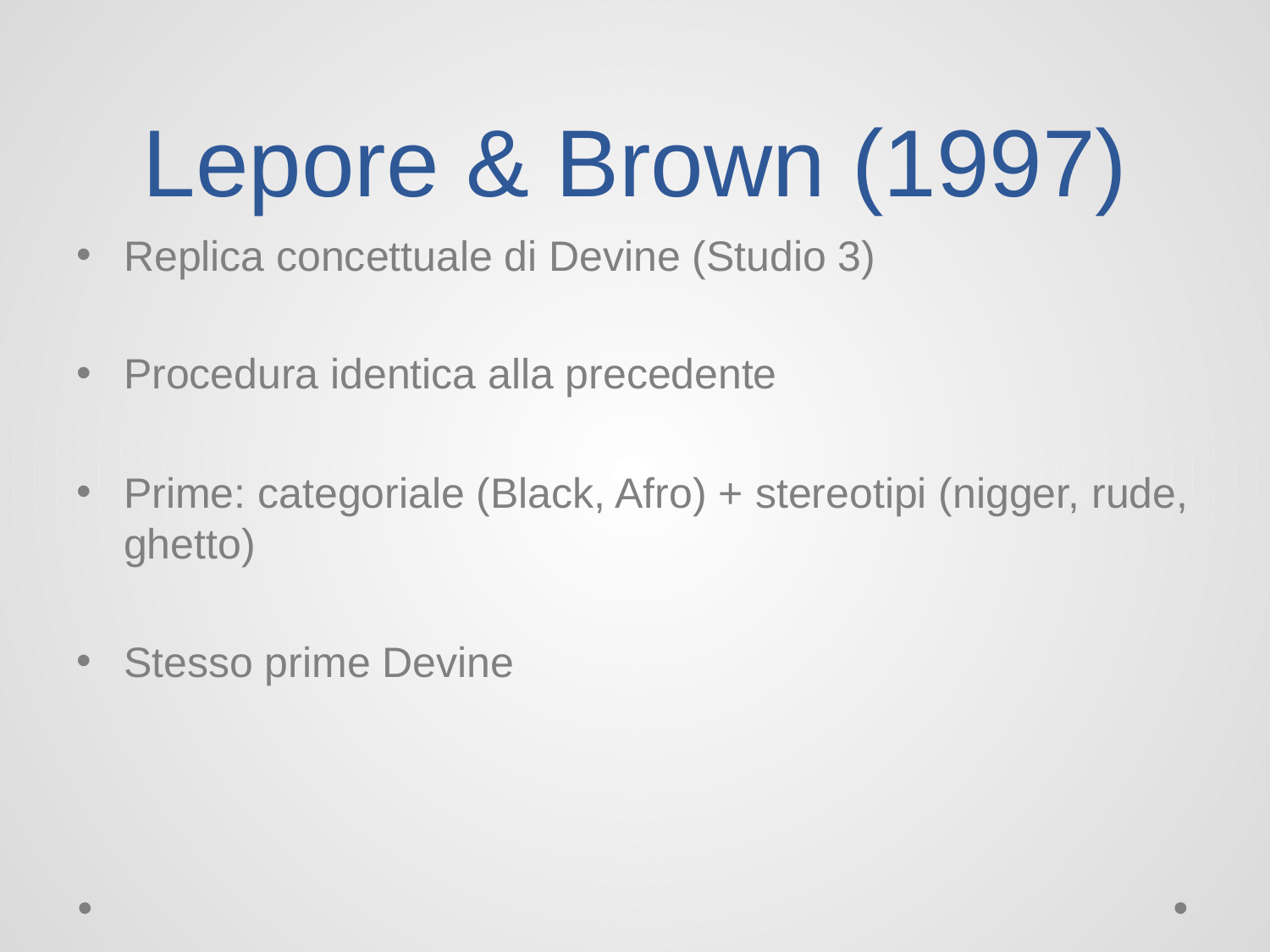

# Lepore & Brown (1997)
Replica concettuale di Devine (Studio 3)

Procedura identica alla precedente

Prime: categoriale (Black, Afro) + stereotipi (nigger, rude, ghetto)

Stesso prime Devine